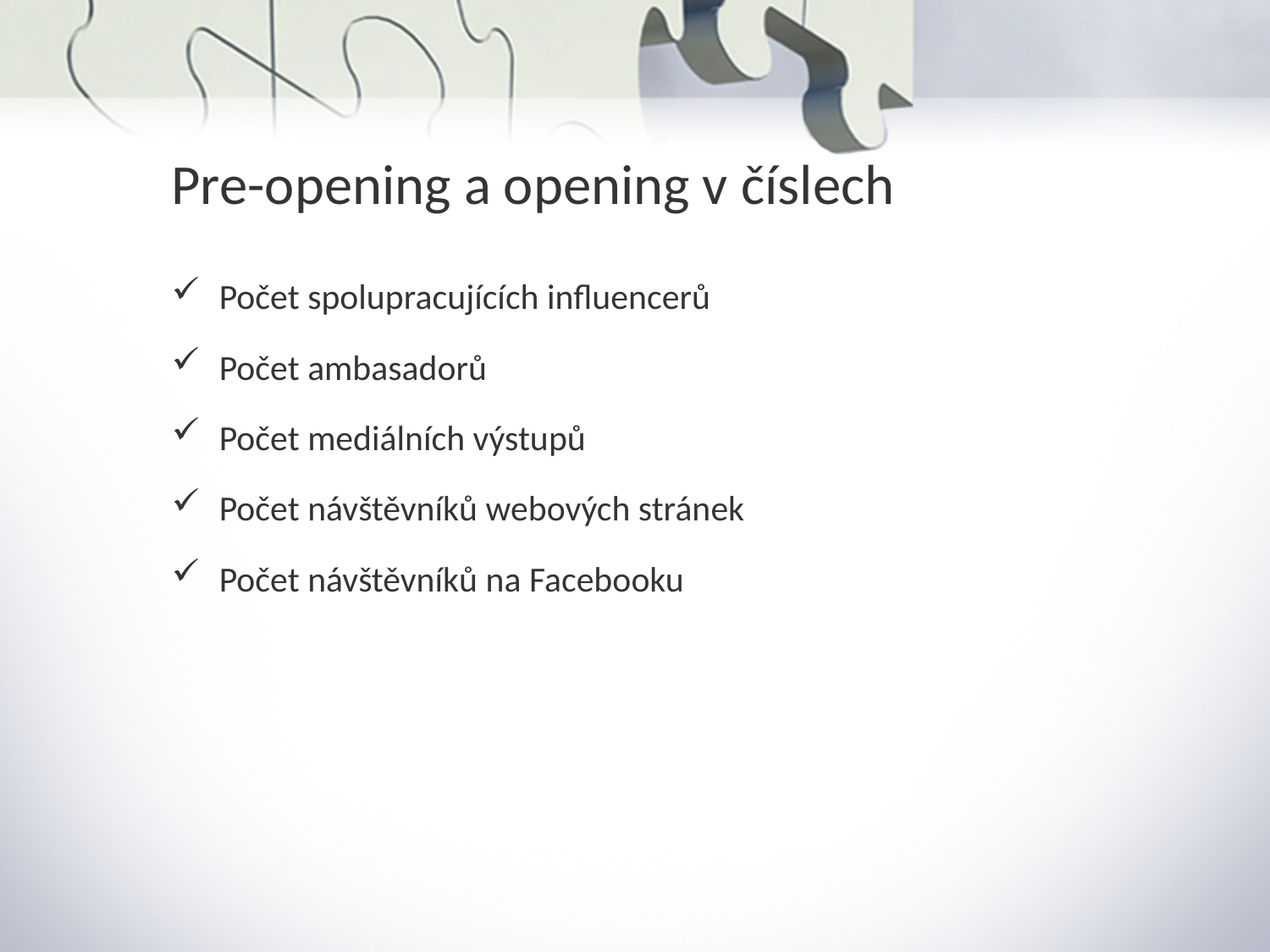

Pre-opening a opening v číslech
Počet spolupracujících influencerů
Počet ambasadorů
Počet mediálních výstupů
Počet návštěvníků webových stránek
Počet návštěvníků na Facebooku